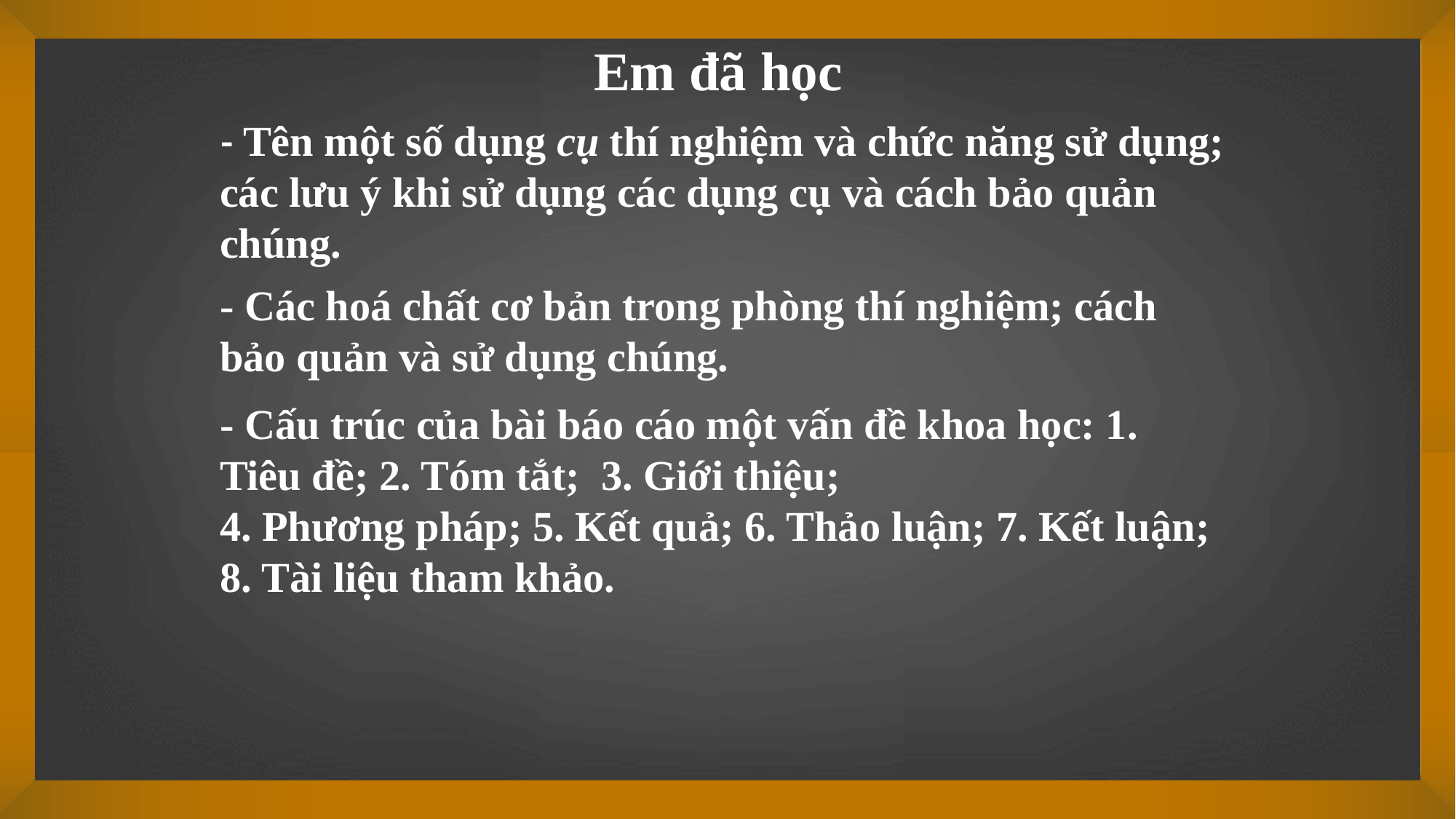

# Em đã học
- Tên một số dụng cụ thí nghiệm và chức năng sử dụng; các lưu ý khi sử dụng các dụng cụ và cách bảo quản chúng.
- Các hoá chất cơ bản trong phòng thí nghiệm; cách bảo quản và sử dụng chúng.
- Cấu trúc của bài báo cáo một vấn đề khoa học: 1. Tiêu đề; 2. Tóm tắt;  3. Giới thiệu;
4. Phương pháp; 5. Kết quả; 6. Thảo luận; 7. Kết luận;
8. Tài liệu tham khảo.